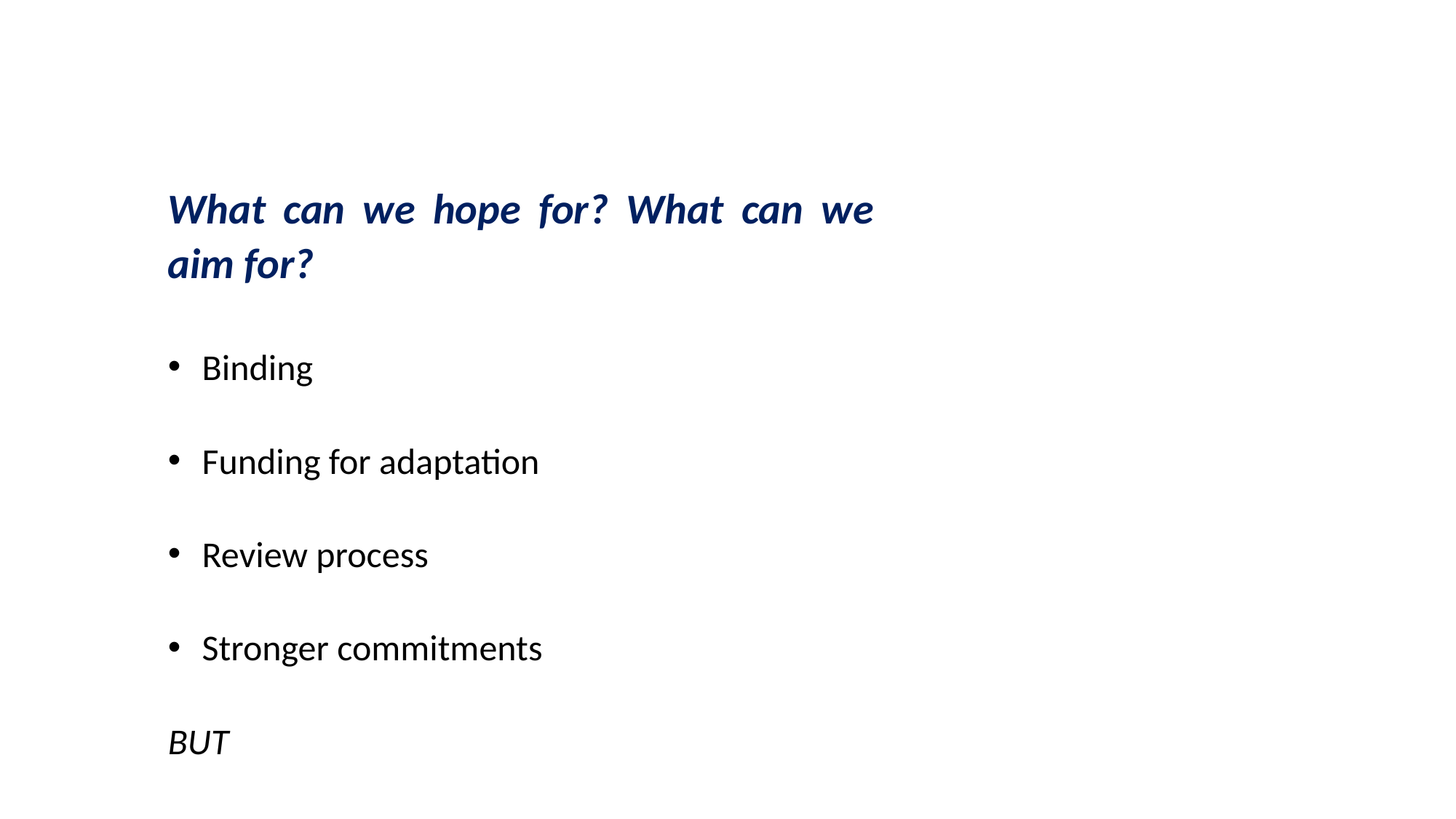

What can we hope for? What can we aim for?

Binding

Funding for adaptation

Review process

Stronger commitments

BUT

It could all fall apart